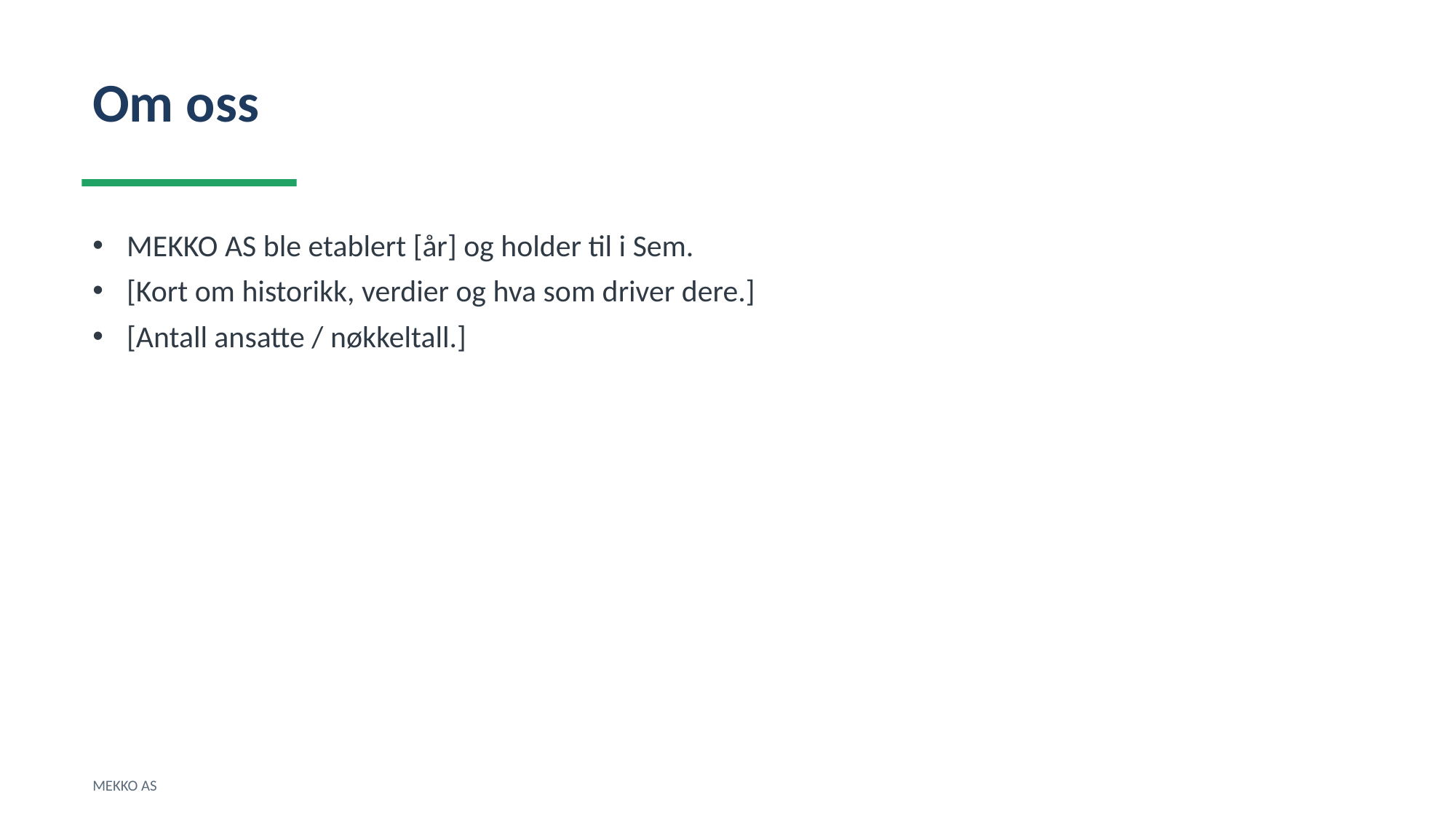

Om oss

MEKKO AS ble etablert [år] og holder til i Sem.
[Kort om historikk, verdier og hva som driver dere.]
[Antall ansatte / nøkkeltall.]
MEKKO AS